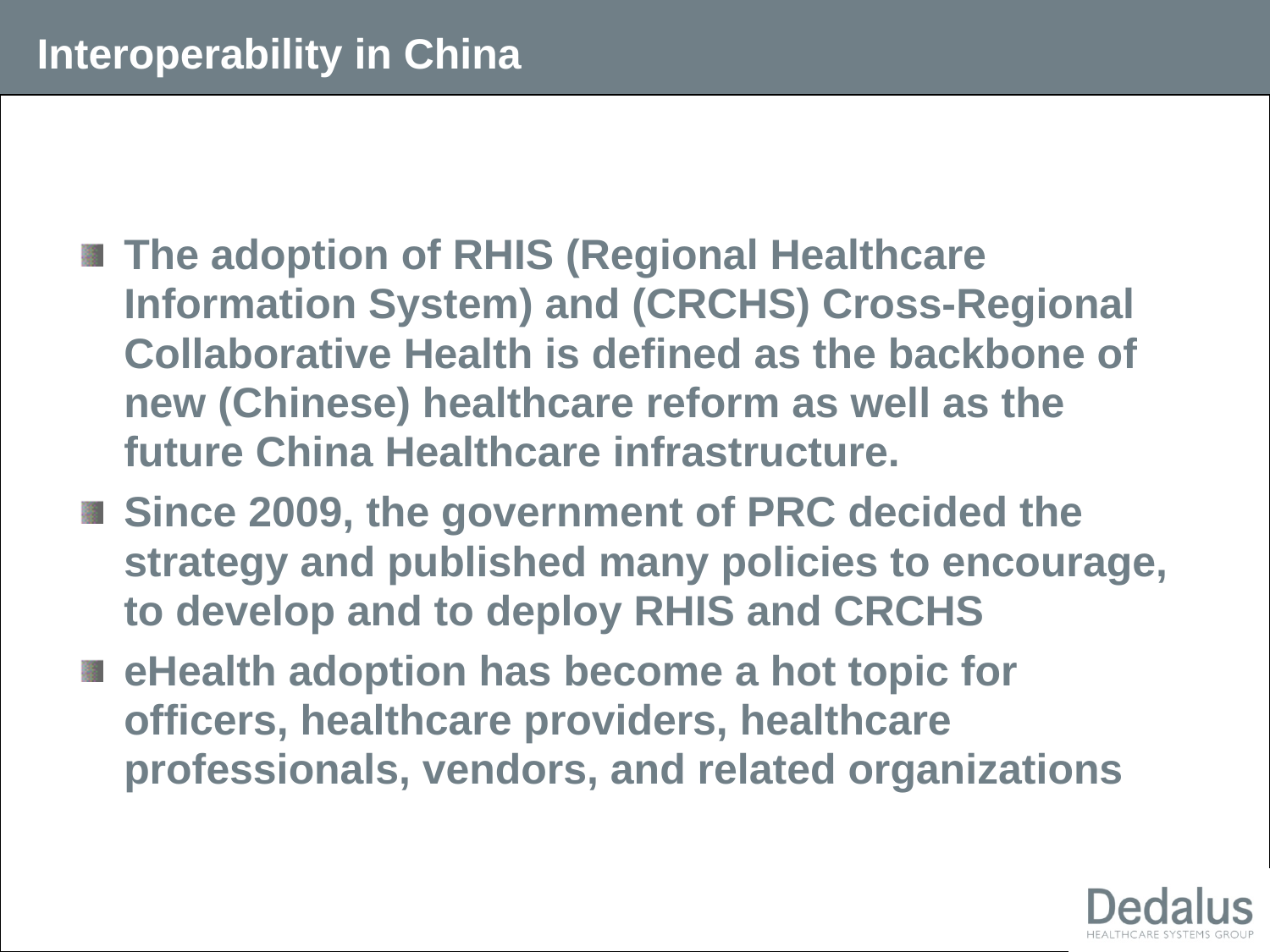

# Interoperability in China
The adoption of RHIS (Regional Healthcare Information System) and (CRCHS) Cross-Regional Collaborative Health is defined as the backbone of new (Chinese) healthcare reform as well as the future China Healthcare infrastructure.
Since 2009, the government of PRC decided the strategy and published many policies to encourage, to develop and to deploy RHIS and CRCHS
eHealth adoption has become a hot topic for officers, healthcare providers, healthcare professionals, vendors, and related organizations